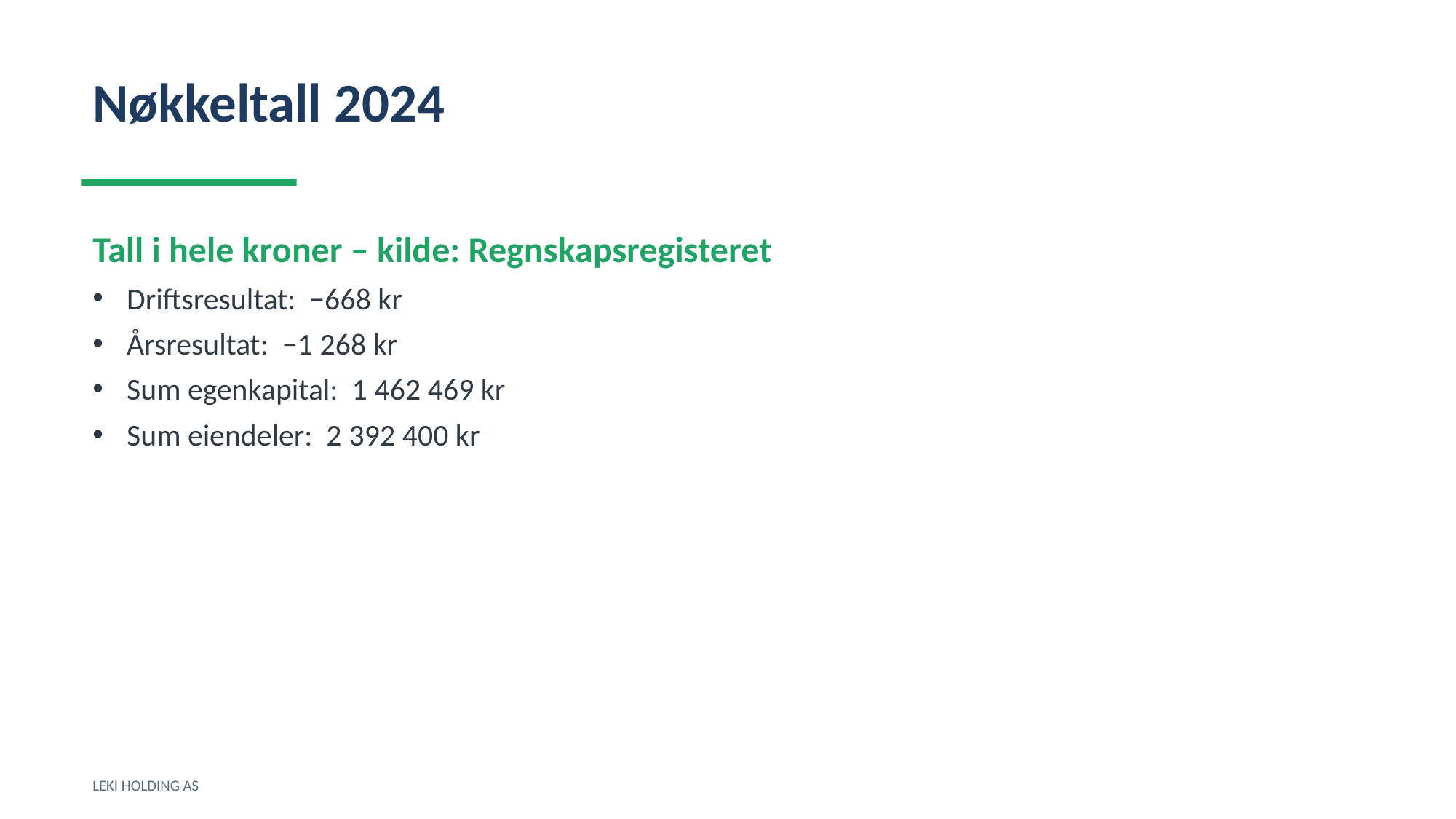

Nøkkeltall 2024

Tall i hele kroner – kilde: Regnskapsregisteret
Driftsresultat:  −668 kr
Årsresultat:  −1 268 kr
Sum egenkapital:  1 462 469 kr
Sum eiendeler:  2 392 400 kr
LEKI HOLDING AS